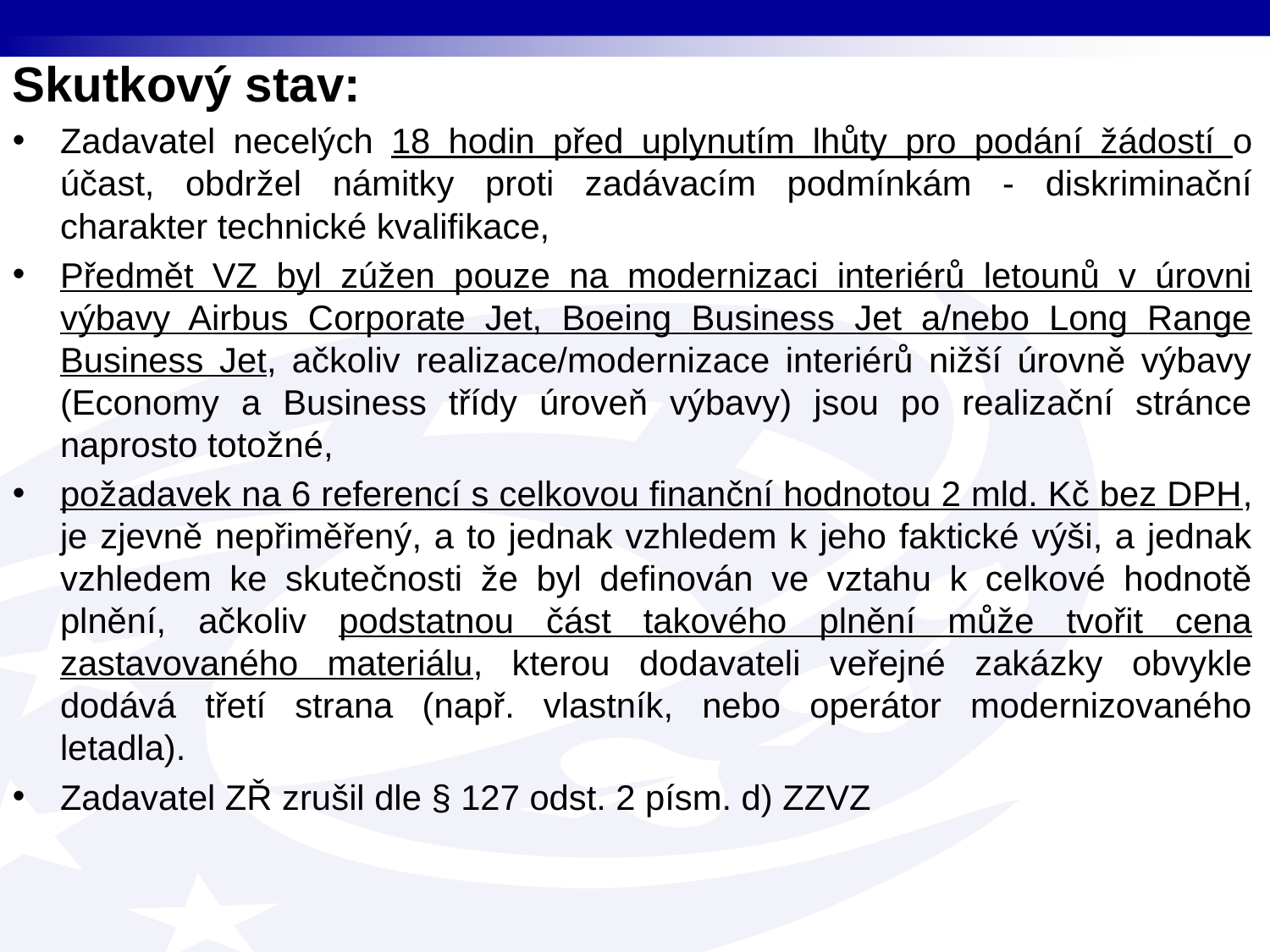

Skutkový stav:
Zadavatel necelých 18 hodin před uplynutím lhůty pro podání žádostí o účast, obdržel námitky proti zadávacím podmínkám - diskriminační charakter technické kvalifikace,
Předmět VZ byl zúžen pouze na modernizaci interiérů letounů v úrovni výbavy Airbus Corporate Jet, Boeing Business Jet a/nebo Long Range Business Jet, ačkoliv realizace/modernizace interiérů nižší úrovně výbavy (Economy a Business třídy úroveň výbavy) jsou po realizační stránce naprosto totožné,
požadavek na 6 referencí s celkovou finanční hodnotou 2 mld. Kč bez DPH, je zjevně nepřiměřený, a to jednak vzhledem k jeho faktické výši, a jednak vzhledem ke skutečnosti že byl definován ve vztahu k celkové hodnotě plnění, ačkoliv podstatnou část takového plnění může tvořit cena zastavovaného materiálu, kterou dodavateli veřejné zakázky obvykle dodává třetí strana (např. vlastník, nebo operátor modernizovaného letadla).
Zadavatel ZŘ zrušil dle § 127 odst. 2 písm. d) ZZVZ